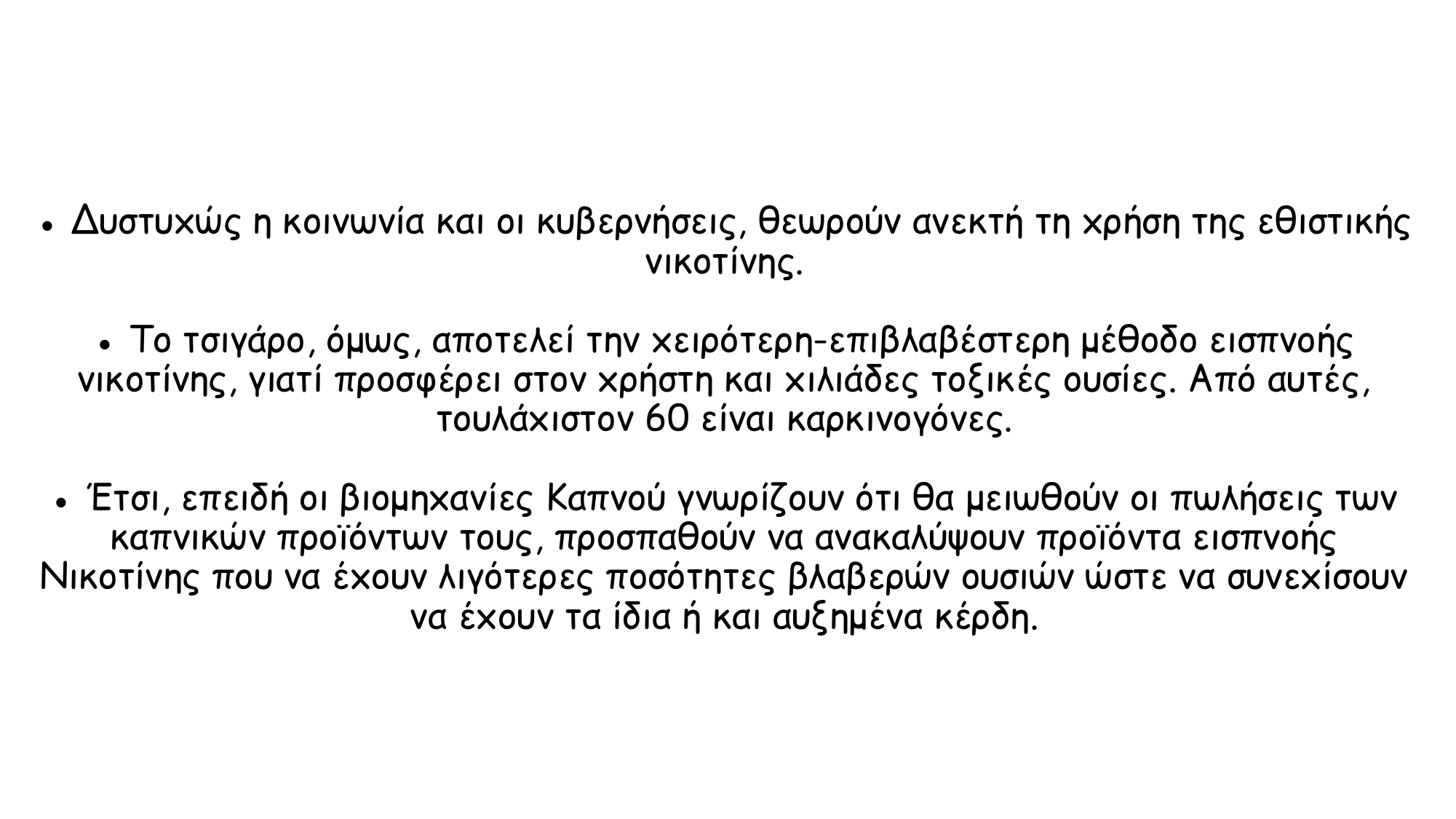

# ● Δυστυχώς η κοινωνία και οι κυβερνήσεις, θεωρούν ανεκτή τη χρήση της εθιστικής νικοτίνης. ● Το τσιγάρο, όμως, αποτελεί την χειρότερη-επιβλαβέστερη μέθοδο εισπνοής νικοτίνης, γιατί προσφέρει στον χρήστη και χιλιάδες τοξικές ουσίες. Από αυτές, τουλάχιστον 60 είναι καρκινογόνες.   ● Έτσι, επειδή οι βιομηχανίες Καπνού γνωρίζουν ότι θα μειωθούν οι πωλήσεις των καπνικών προϊόντων τους, προσπαθούν να ανακαλύψουν προϊόντα εισπνοής Νικοτίνης που να έχουν λιγότερες ποσότητες βλαβερών ουσιών ώστε να συνεχίσουν να έχουν τα ίδια ή και αυξημένα κέρδη.